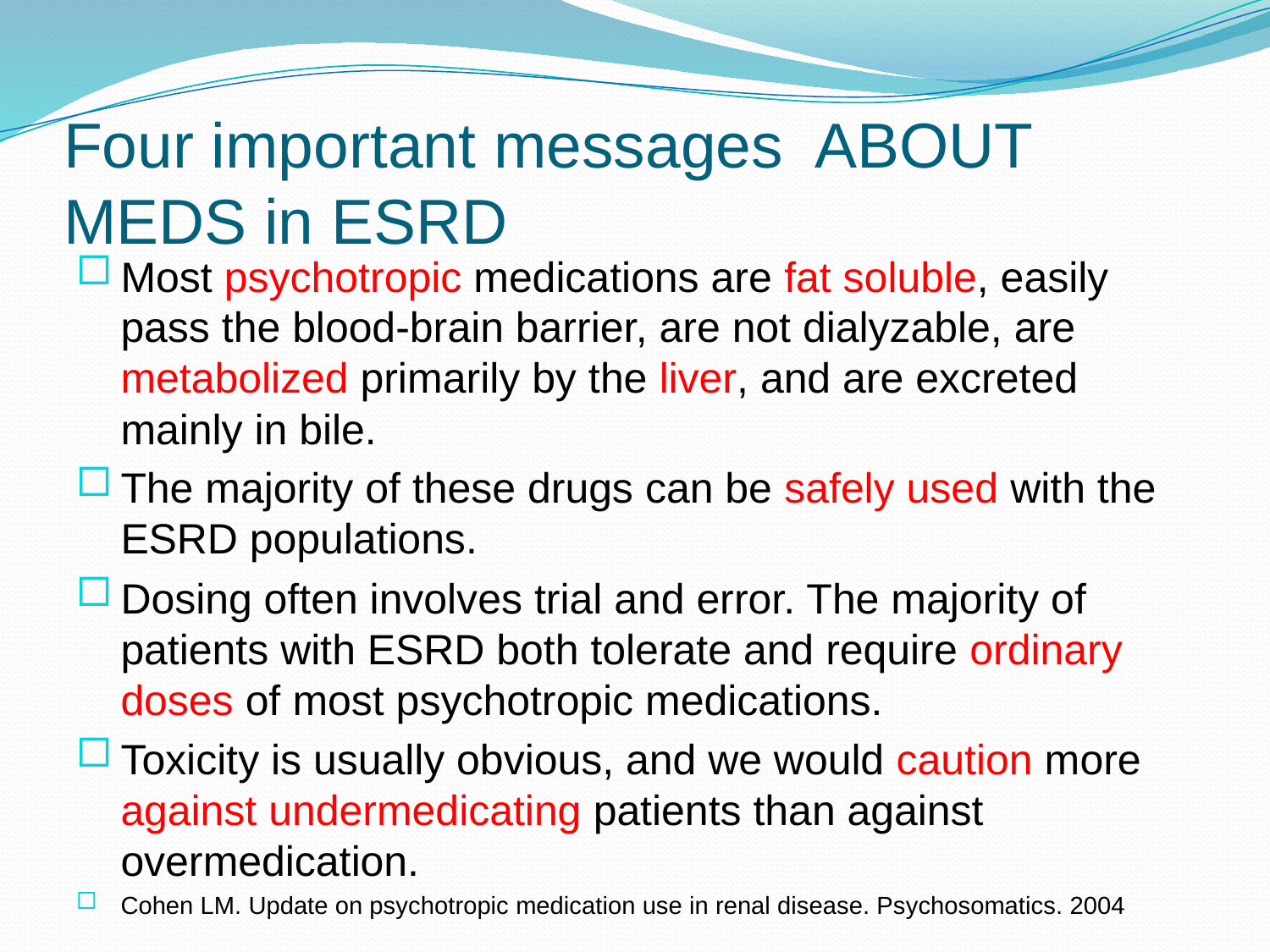

Four important messages  ABOUT MEDS in ESRD
Most psychotropic medications are fat soluble, easily pass the blood-brain barrier, are not dialyzable, are metabolized primarily by the liver, and are excreted mainly in bile.
The majority of these drugs can be safely used with the ESRD populations.
Dosing often involves trial and error. The majority of patients with ESRD both tolerate and require ordinary doses of most psychotropic medications.
Toxicity is usually obvious, and we would caution more against undermedicating patients than against overmedication.
Cohen LM. Update on psychotropic medication use in renal disease. Psychosomatics. 2004